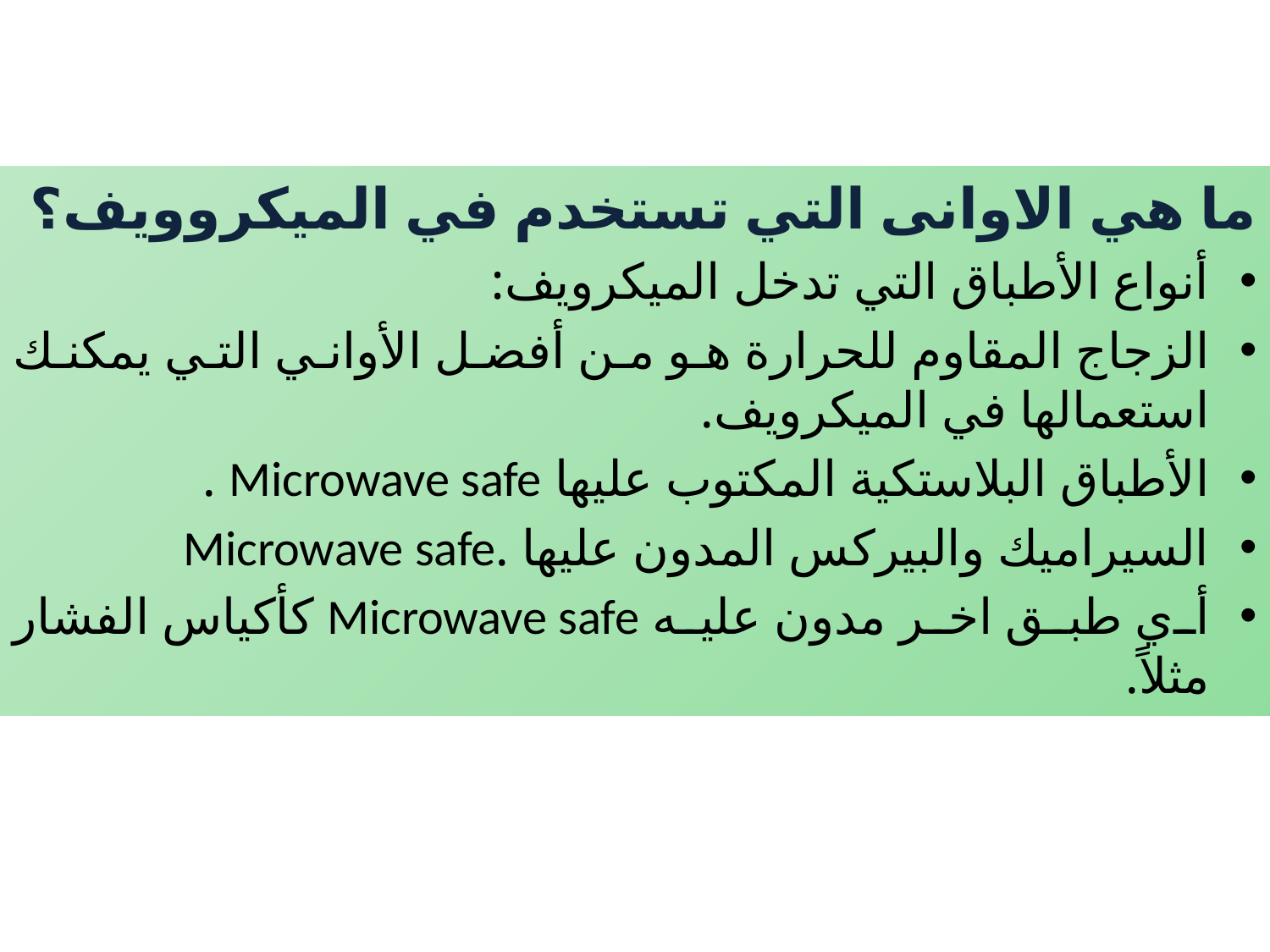

ما هي الاوانى التي تستخدم في الميكروويف؟
أنواع الأطباق التي تدخل الميكرويف:
الزجاج المقاوم للحرارة هو من أفضل الأواني التي يمكنك استعمالها في الميكرويف.
الأطباق البلاستكية المكتوب عليها Microwave safe ﻿.
السيراميك﻿ والبيركس المدون عليها .Microwave safe
أي طبق اخر مدون عليه Microwave safe كأكياس الفشار مثلاً.